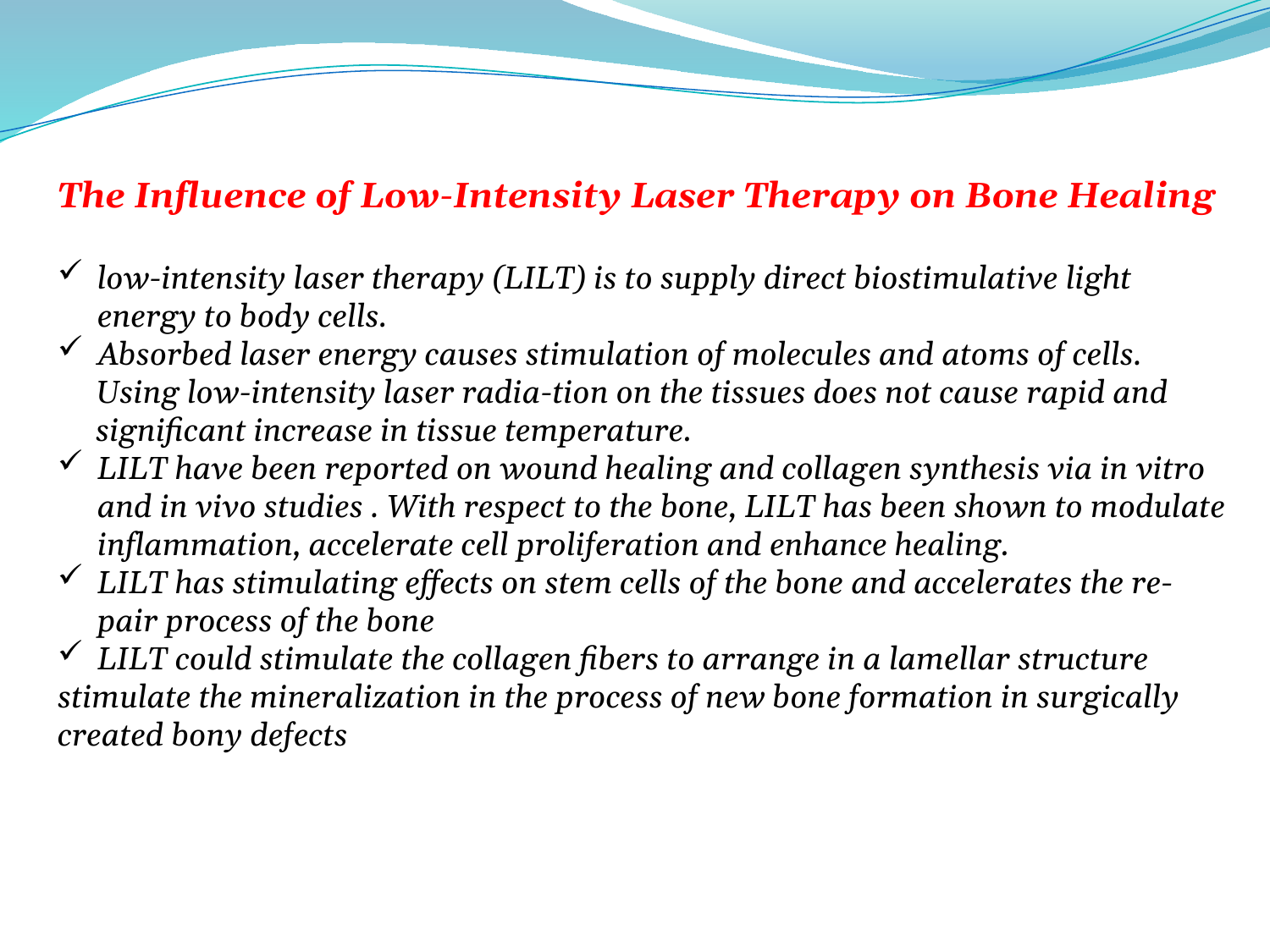

The Influence of Low-Intensity Laser Therapy on Bone Healing

low-intensity laser therapy (LILT) is to supply direct biostimulative light energy to body cells.
Absorbed laser energy causes stimulation of molecules and atoms of cells.
     Using low-intensity laser radia-tion on the tissues does not cause rapid and
     significant increase in tissue temperature.
LILT have been reported on wound healing and collagen synthesis via in vitro and in vivo studies . With respect to the bone, LILT has been shown to modulate inflammation, accelerate cell proliferation and enhance healing.
LILT has stimulating effects on stem cells of the bone and accelerates the re-pair process of the bone
LILT could stimulate the collagen fibers to arrange in a lamellar structure
stimulate the mineralization in the process of new bone formation in surgically created bony defects